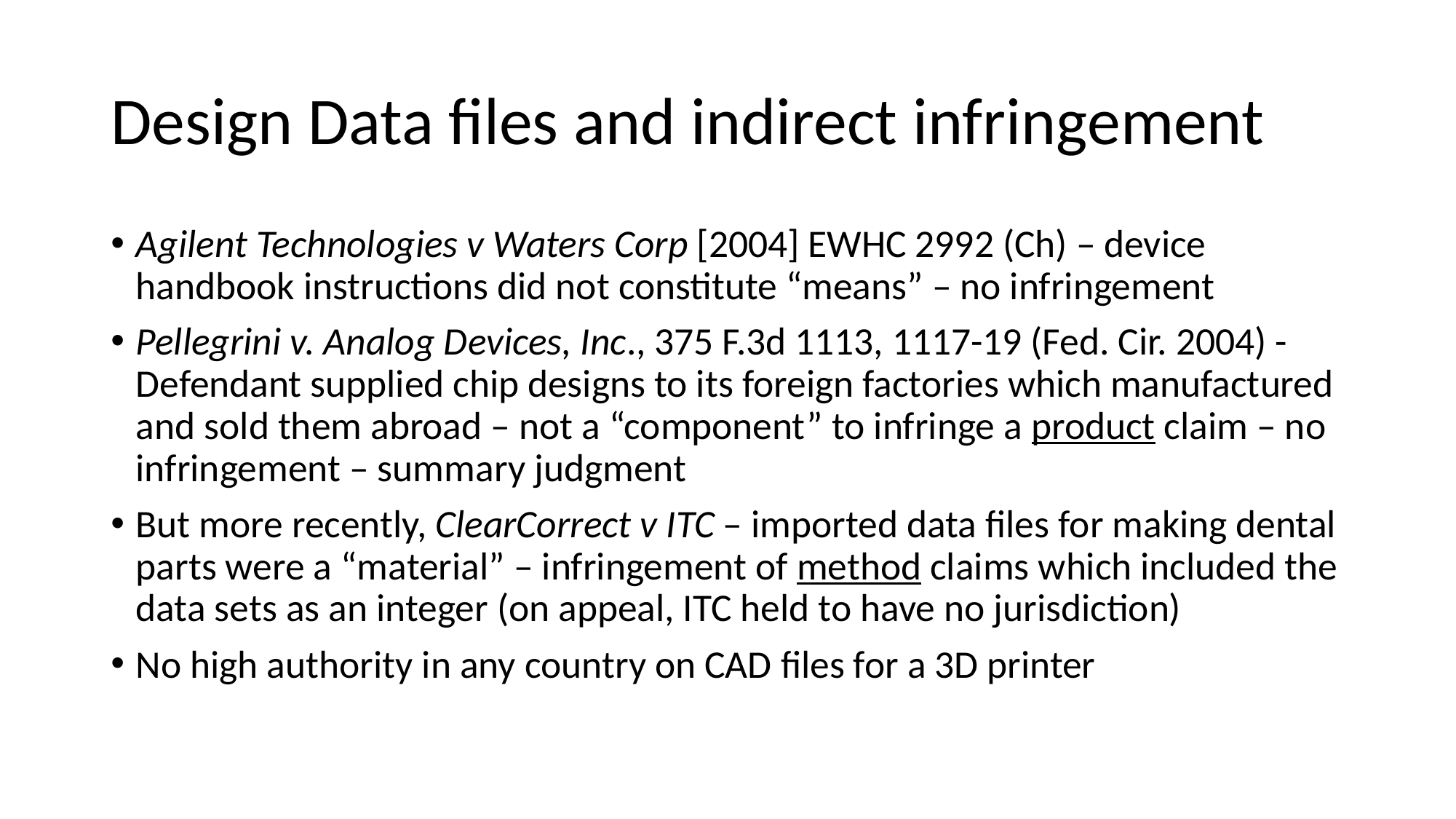

# Design Data files and indirect infringement
Agilent Technologies v Waters Corp [2004] EWHC 2992 (Ch) – device handbook instructions did not constitute “means” – no infringement
Pellegrini v. Analog Devices, Inc., 375 F.3d 1113, 1117-19 (Fed. Cir. 2004) - Defendant supplied chip designs to its foreign factories which manufactured and sold them abroad – not a “component” to infringe a product claim – no infringement – summary judgment
But more recently, ClearCorrect v ITC – imported data files for making dental parts were a “material” – infringement of method claims which included the data sets as an integer (on appeal, ITC held to have no jurisdiction)
No high authority in any country on CAD files for a 3D printer